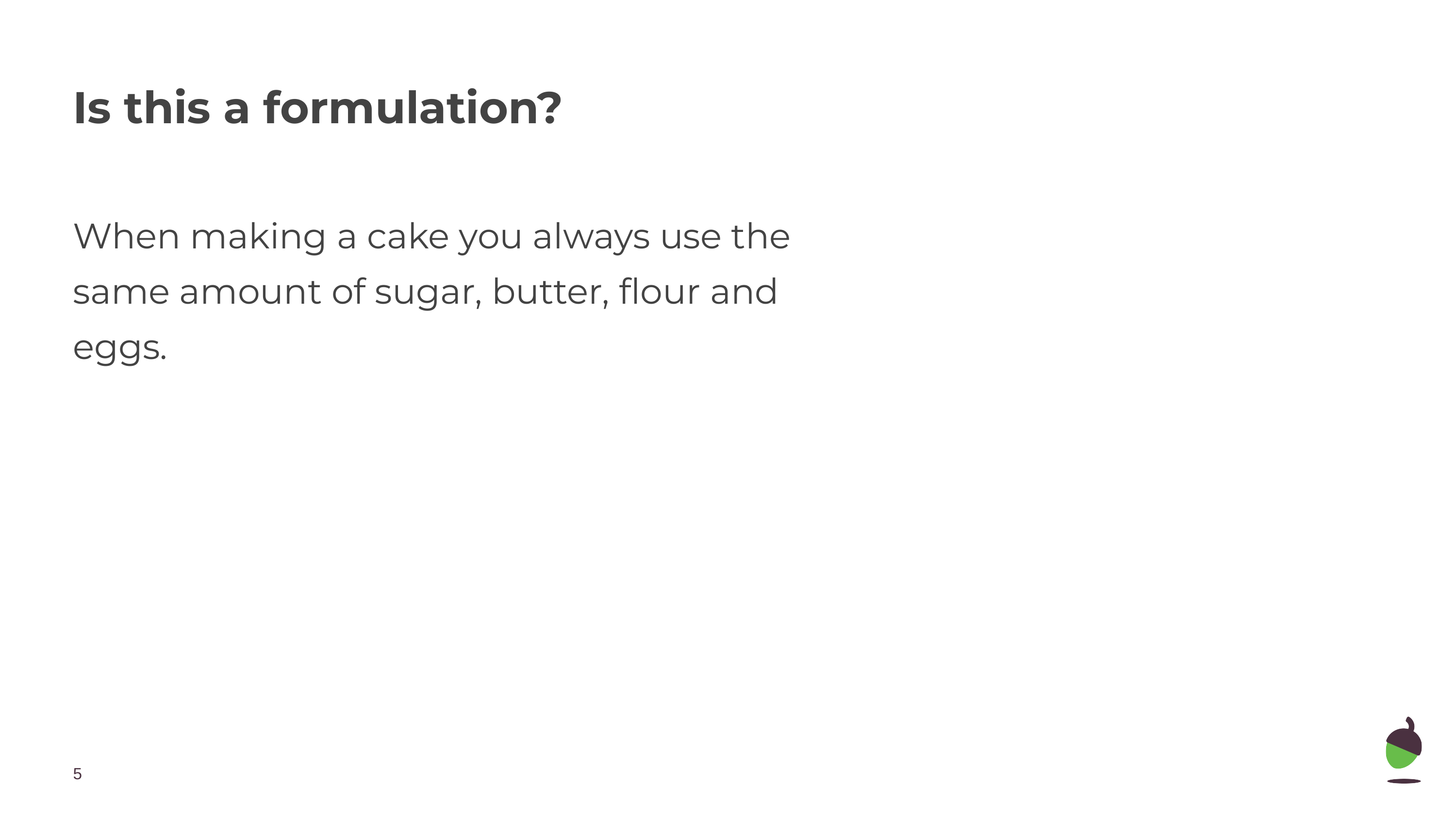

# Is this a formulation?
When making a cake you always use the same amount of sugar, butter, flour and eggs.

5